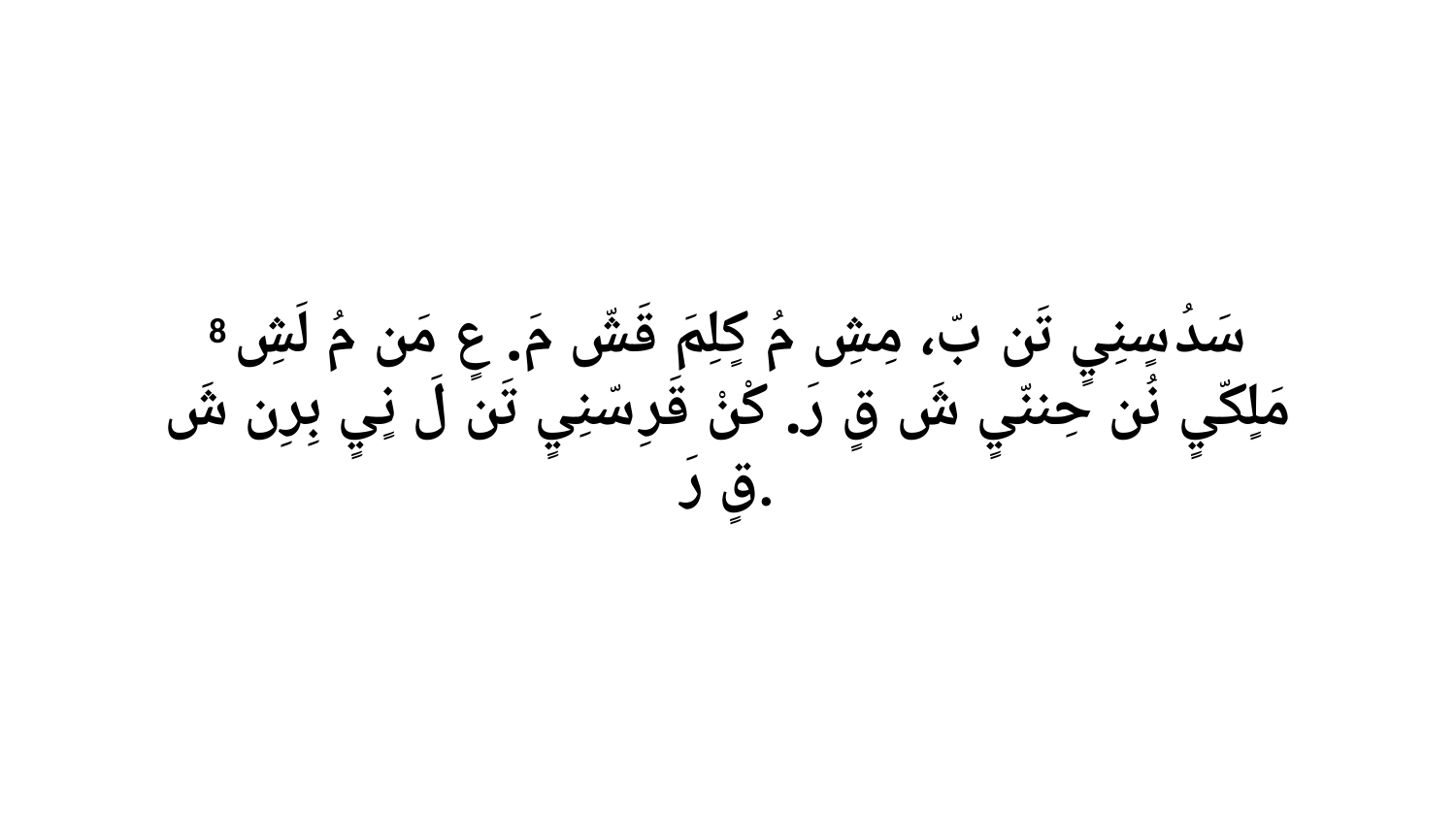

8 سَدُ سٍنِيٍ تَن بّ، مِشِ مُ كٍلِمَ قَشّ مَ. عٍ مَن مُ لَشِ مَلٍكّيٍ نُن حِننّيٍ شَ قٍ رَ. كْنْ قَرِ سّنِيٍ تَن لَ نٍيٍ بِرِن شَ قٍ رَ.